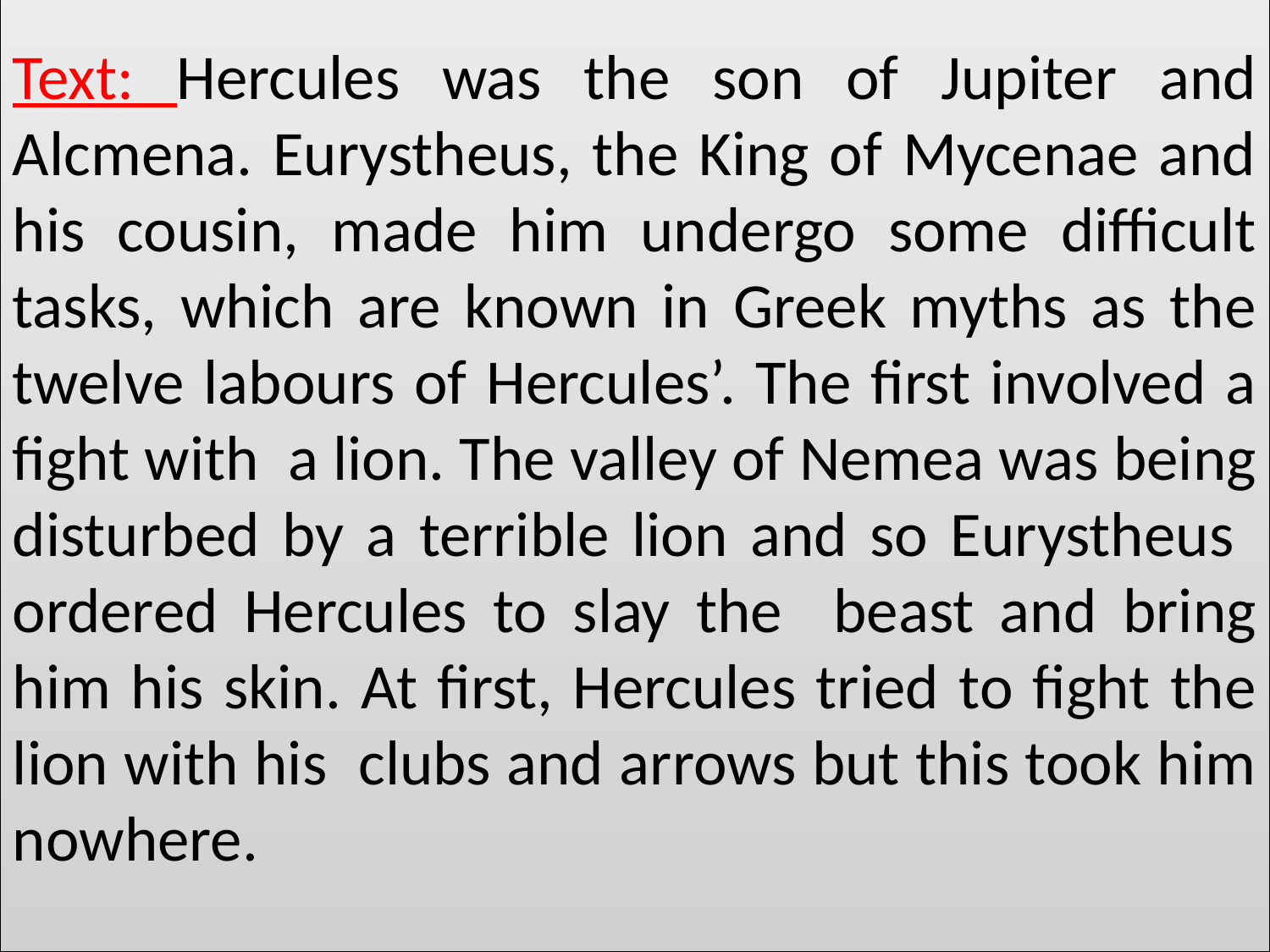

Text: Hercules was the son of Jupiter and Alcmena. Eurystheus, the King of Mycenae and his cousin, made him undergo some difficult tasks, which are known in Greek myths as the twelve labours of Hercules’. The first involved a fight with  a lion. The valley of Nemea was being disturbed by a terrible lion and so Eurystheus  ordered Hercules to slay the  beast and bring him his skin. At first, Hercules tried to fight the lion with his  clubs and arrows but this took him nowhere.